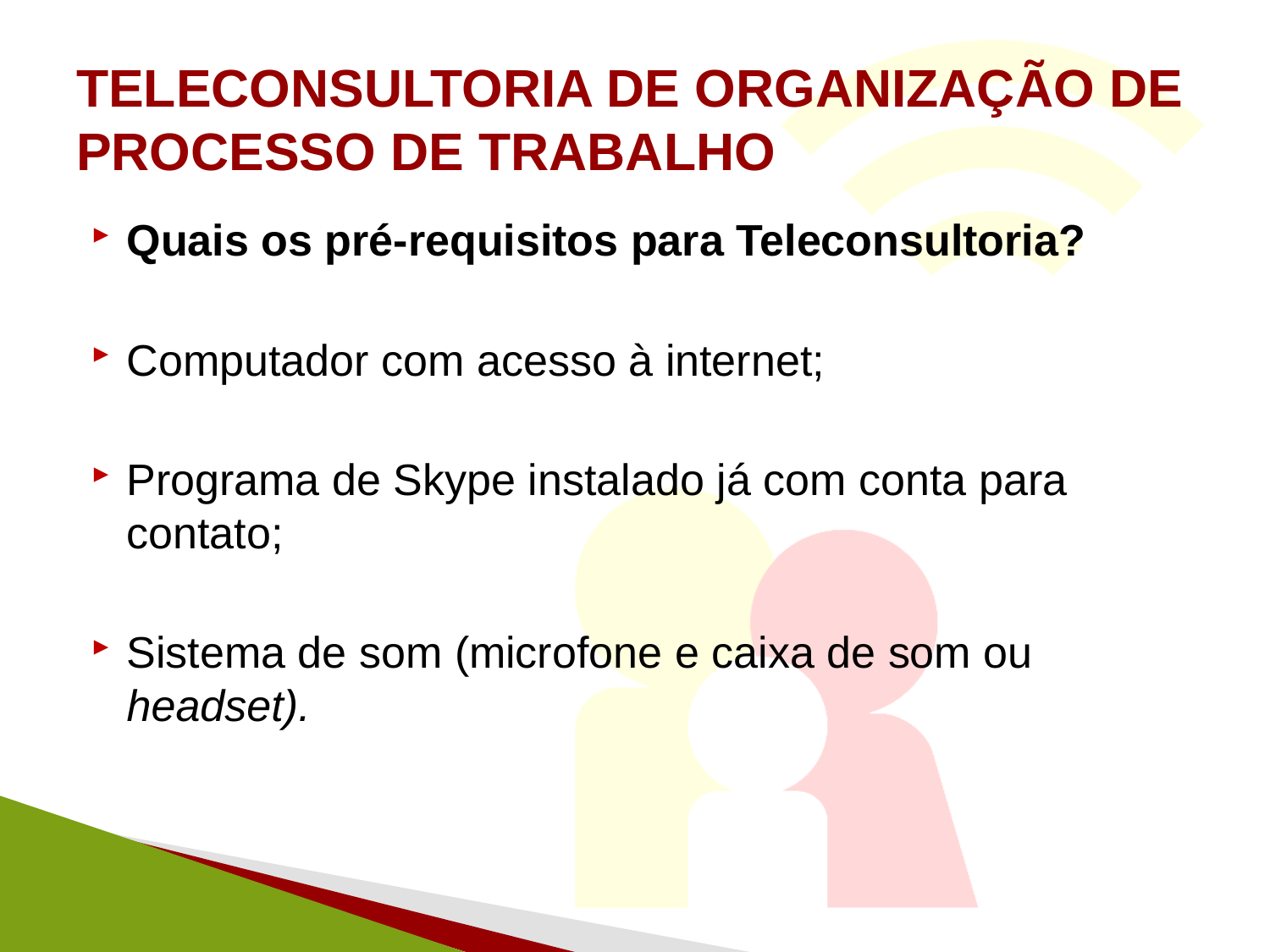

# TELECONSULTORIA DE ORGANIZAÇÃO DE PROCESSO DE TRABALHO
Quais os pré-requisitos para Teleconsultoria?

Computador com acesso à internet;

Programa de Skype instalado já com conta para contato;

Sistema de som (microfone e caixa de som ou headset).